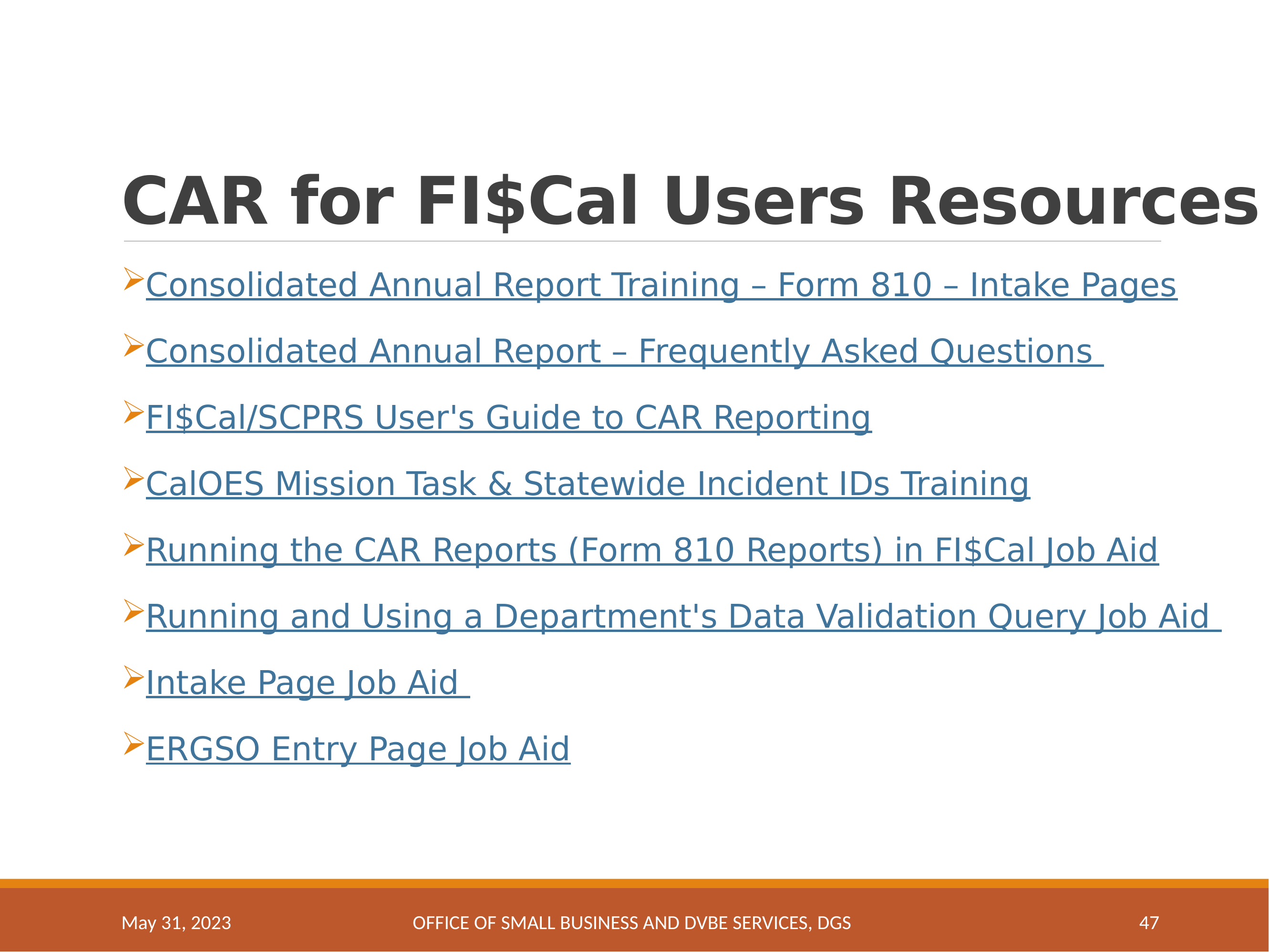

# CAR for FI$Cal Users Resources
Consolidated Annual Report Training – Form 810 – Intake Pages
Consolidated Annual Report – Frequently Asked Questions
FI$Cal/SCPRS User's Guide to CAR Reporting
CalOES Mission Task & Statewide Incident IDs Training
Running the CAR Reports (Form 810 Reports) in FI$Cal Job Aid
Running and Using a Department's Data Validation Query Job Aid
Intake Page Job Aid
ERGSO Entry Page Job Aid

May 31, 2023
OFFICE OF SMALL BUSINESS AND DVBE SERVICES, DGS
47